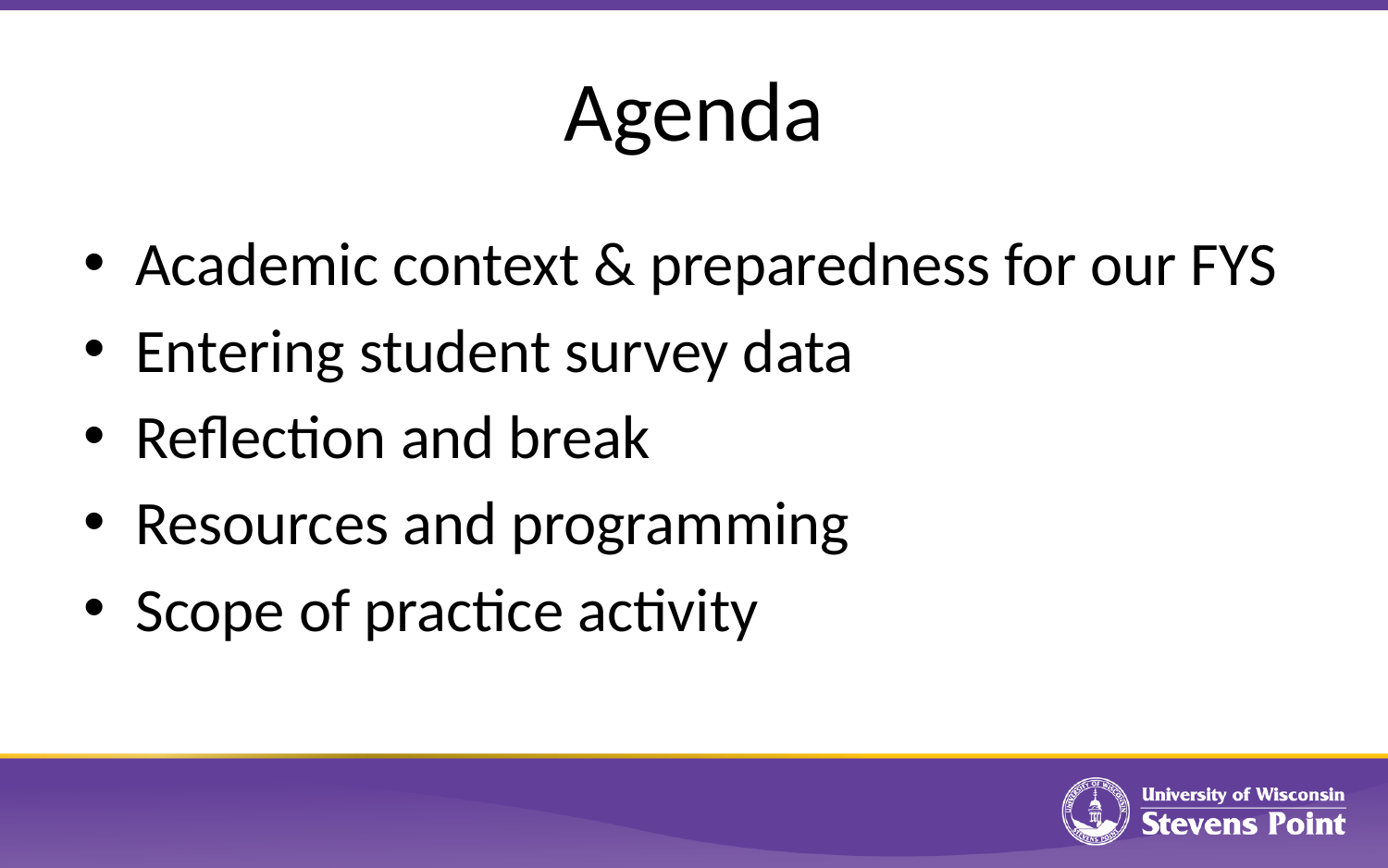

# Agenda
Academic context & preparedness for our FYS
Entering student survey data
Reflection and break
Resources and programming
Scope of practice activity